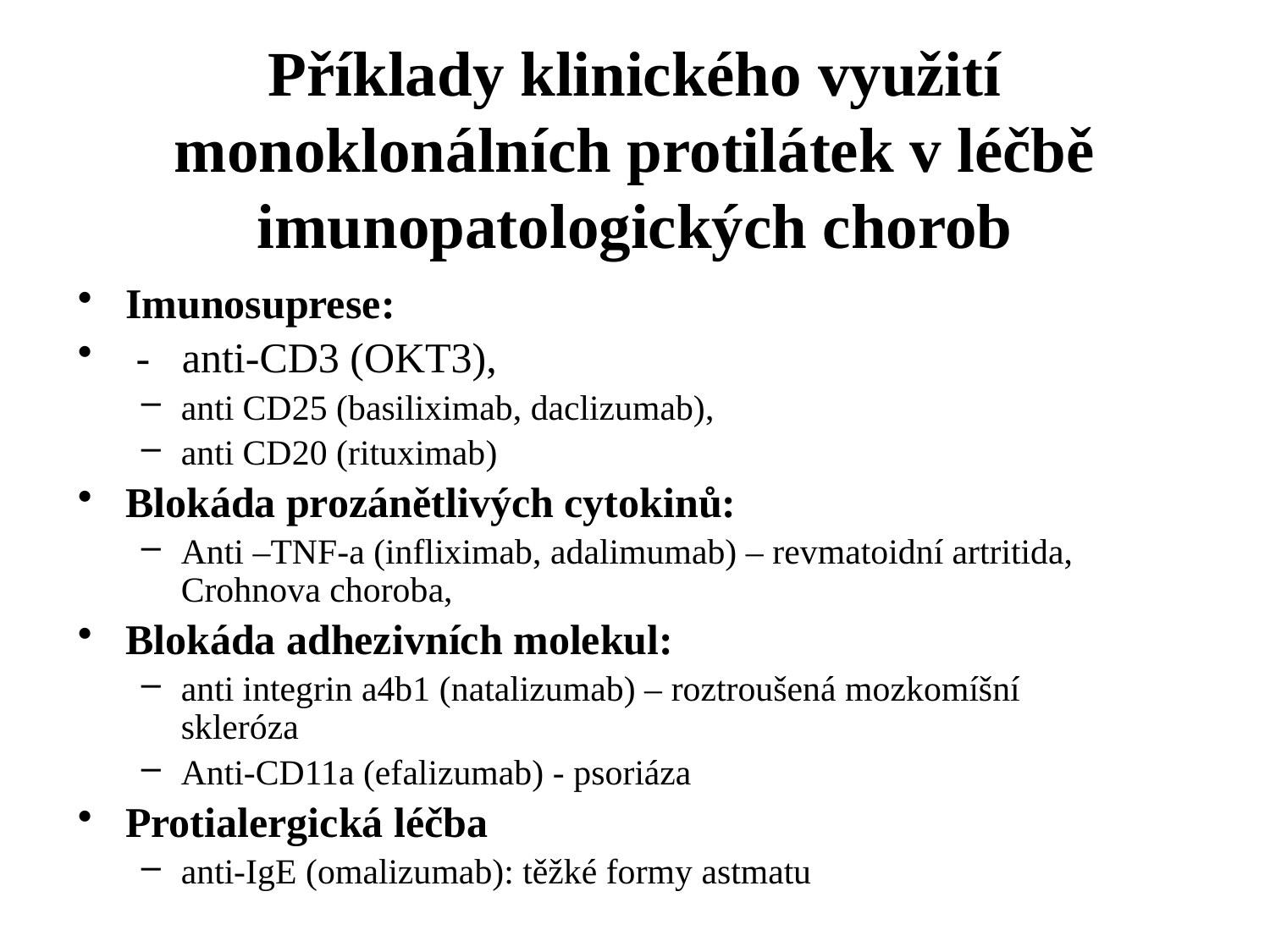

Příklady klinického využití monoklonálních protilátek v léčbě imunopatologických chorob
Imunosuprese:
 -   anti-CD3 (OKT3),
anti CD25 (basiliximab, daclizumab),
anti CD20 (rituximab)
Blokáda prozánětlivých cytokinů:
Anti –TNF-a (infliximab, adalimumab) – revmatoidní artritida, Crohnova choroba,
Blokáda adhezivních molekul:
anti integrin a4b1 (natalizumab) – roztroušená mozkomíšní skleróza
Anti-CD11a (efalizumab) - psoriáza
Protialergická léčba
anti-IgE (omalizumab): těžké formy astmatu